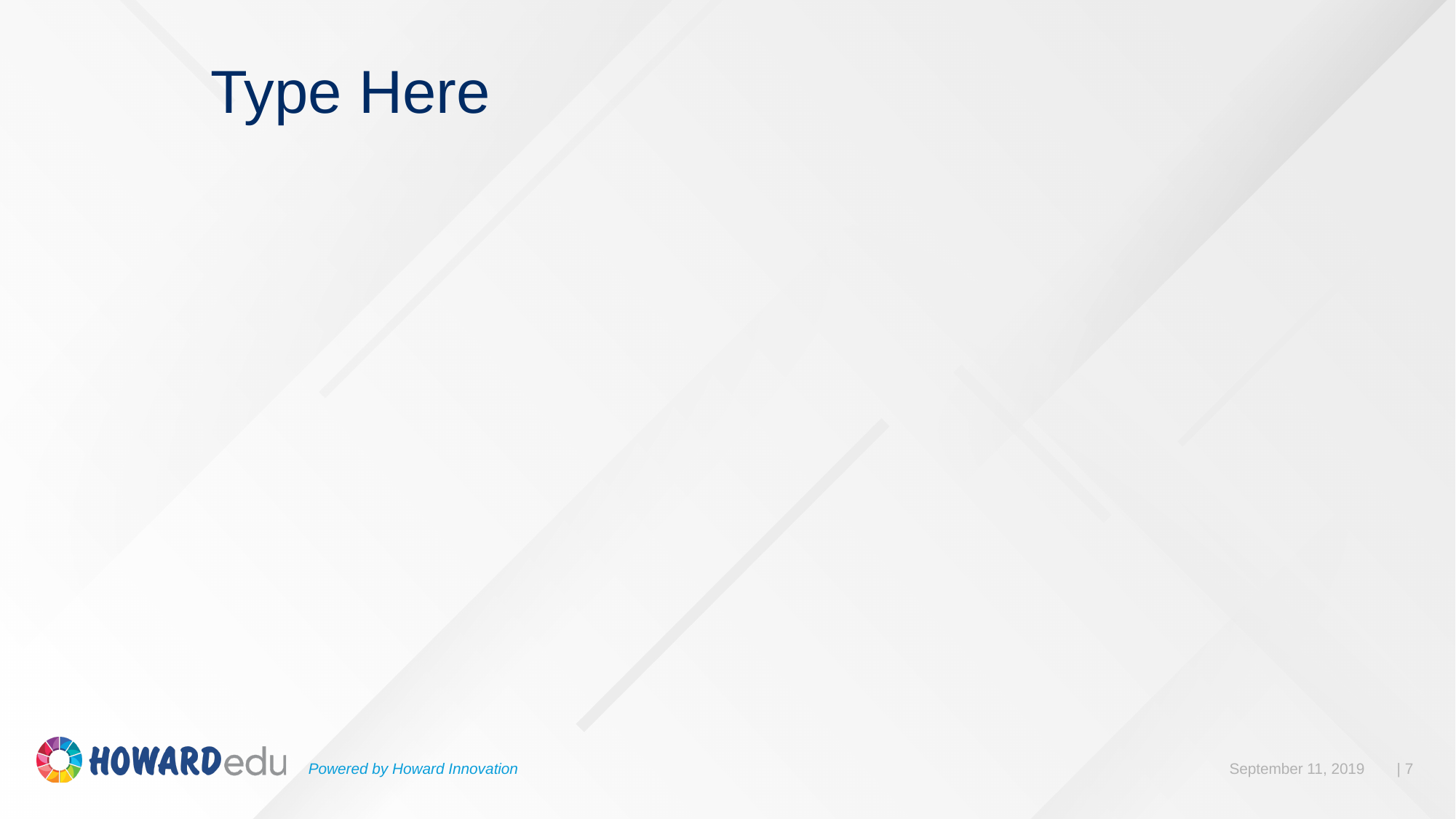

Type Here
Powered by Howard Innovation
| 7
September 11, 2019